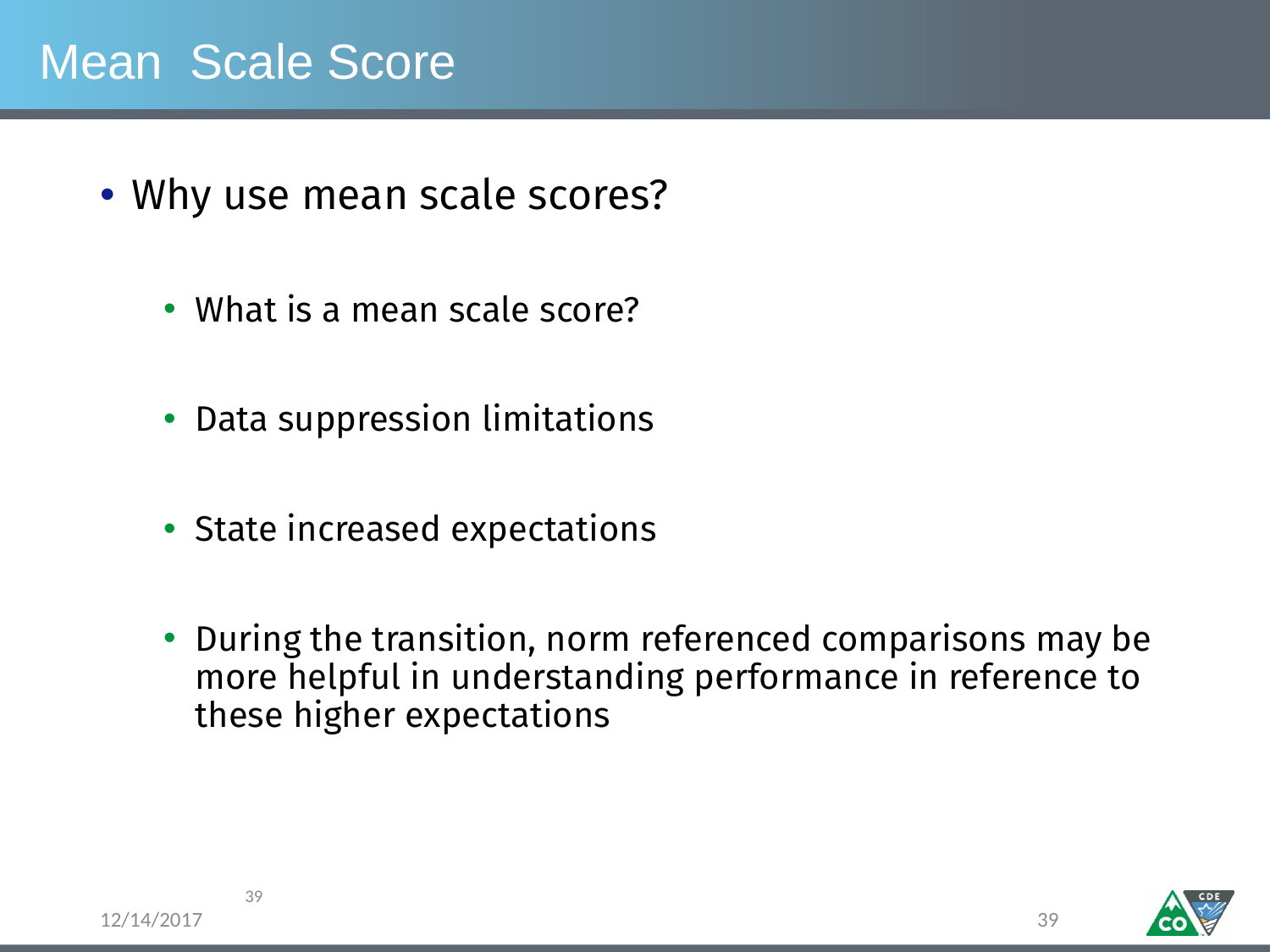

# Mean  Scale Score
Why use mean scale scores?

What is a mean scale score?

Data suppression limitations

State increased expectations

During the transition, norm referenced comparisons may be more helpful in understanding performance in reference to these higher expectations

39